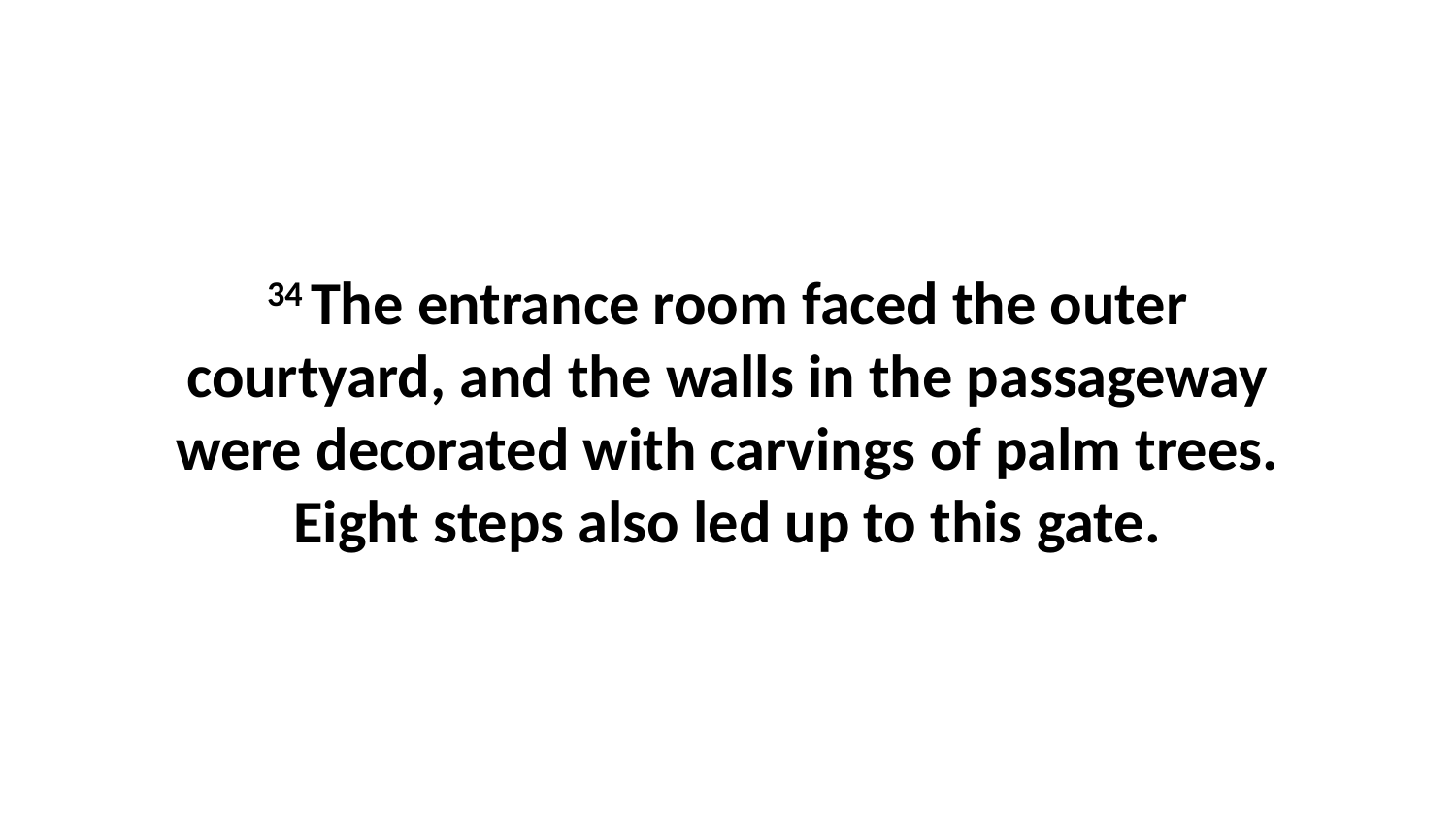

34 The entrance room faced the outer courtyard, and the walls in the passageway were decorated with carvings of palm trees. Eight steps also led up to this gate.